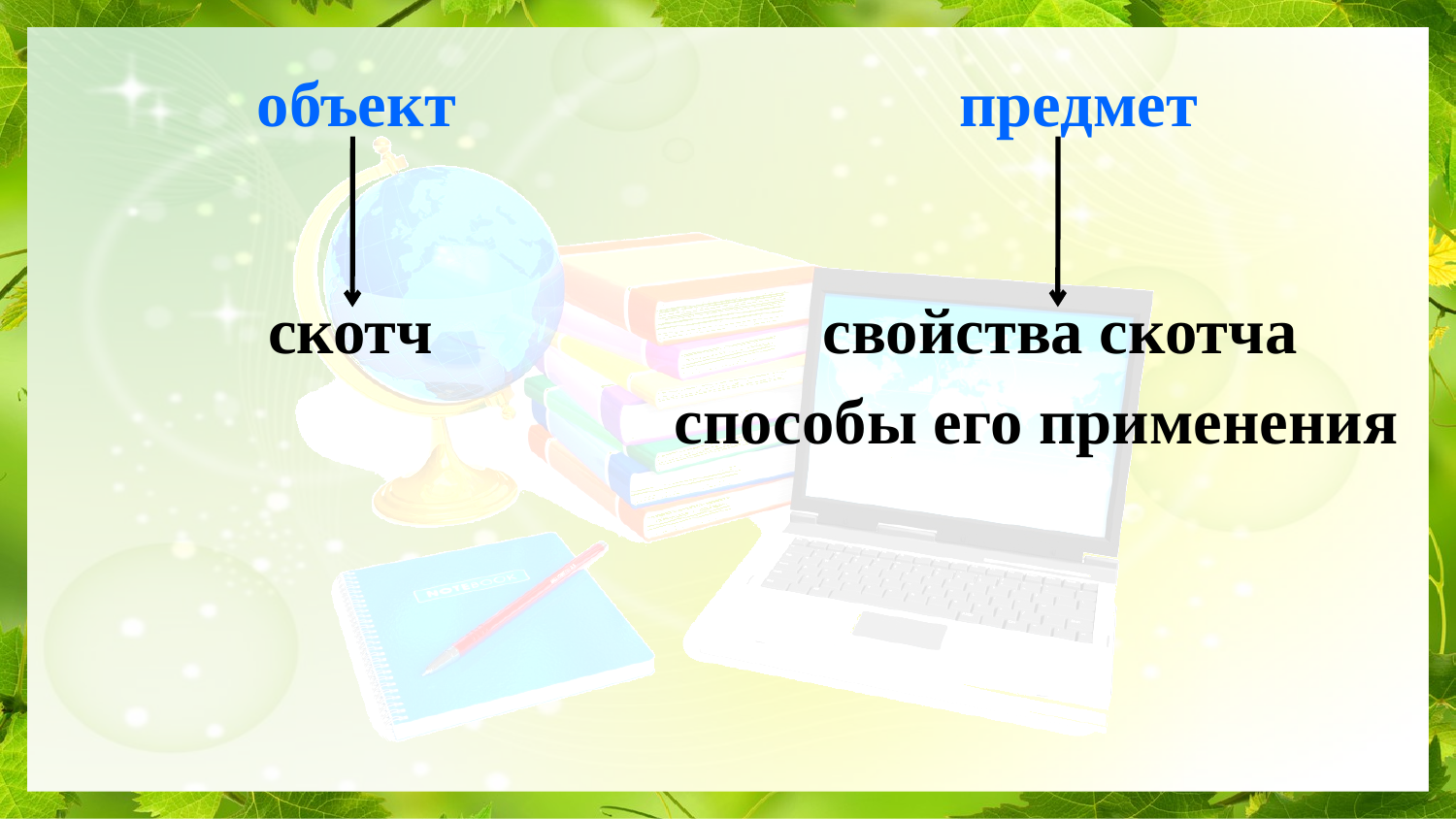

# объект                               предмет

           скотч                        свойства скотча
                                    способы его применения